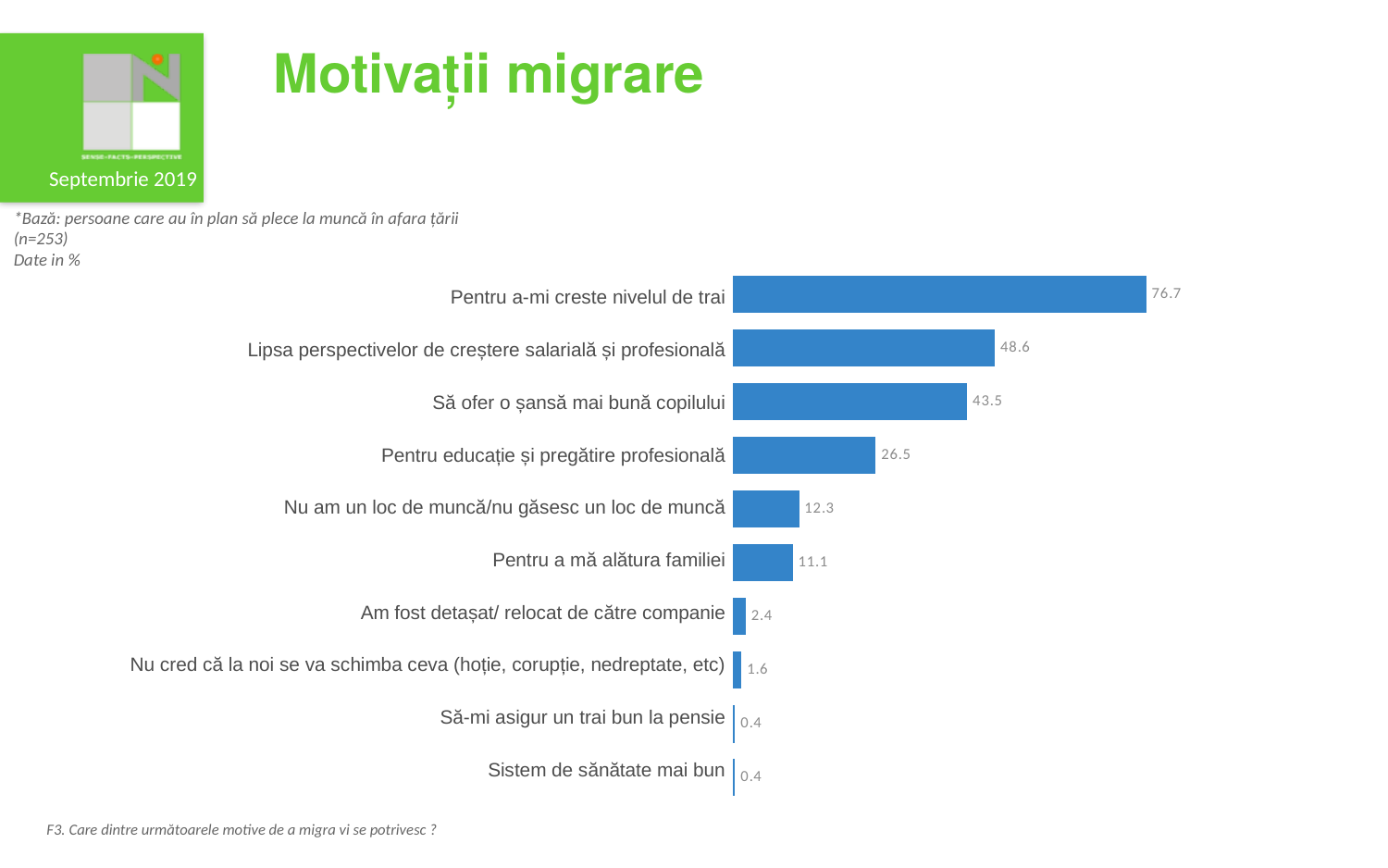

# Motivații migrare

*Bază: persoane care au în plan să plece la muncă în afara țării (n=253)
Date in %

### Chart

| Category | % |
|---|---|
|  Pentru a-mi creste nivelul de trai | 76.67984189723315 |
|  Lipsa perspectivelor de crestere salariala si profesionala | 48.616600790513836 |
|  Sa ofer o sansa mai buna copilului | 43.478260869565204 |
|  Pentru educatie si pregatire profesionala | 26.482213438735165 |
|  Nu am un loc de munca/nu gasesc un loc de munca | 12.25296442687747 |
|  Pentru a ma alatura familiei | 11.067193675889332 |
|  Am fost detasat/ relocat de catre companie | 2.3715415019762838 |
|  Nu cred ca la noi se va schimba ceva (hotie, coruptie, nedreptate, etc) | 1.5810276679841893 |
|  Sa-mi asigur un trai bun la pensie | 0.39525691699604754 |
|  Sistem de sanatate mai bun | 0.39525691699604754 |
| Pentru a-mi creste nivelul de trai |
| --- |
| Lipsa perspectivelor de creștere salarială și profesională |
| Să ofer o șansă mai bună copilului |
| Pentru educație și pregătire profesională |
| Nu am un loc de muncă/nu găsesc un loc de muncă |
| Pentru a mă alătura familiei |
| Am fost detașat/ relocat de către companie |
| Nu cred că la noi se va schimba ceva (hoție, corupție, nedreptate, etc) |
| Să-mi asigur un trai bun la pensie |
| Sistem de sănătate mai bun |
F3. Care dintre următoarele motive de a migra vi se potrivesc ?